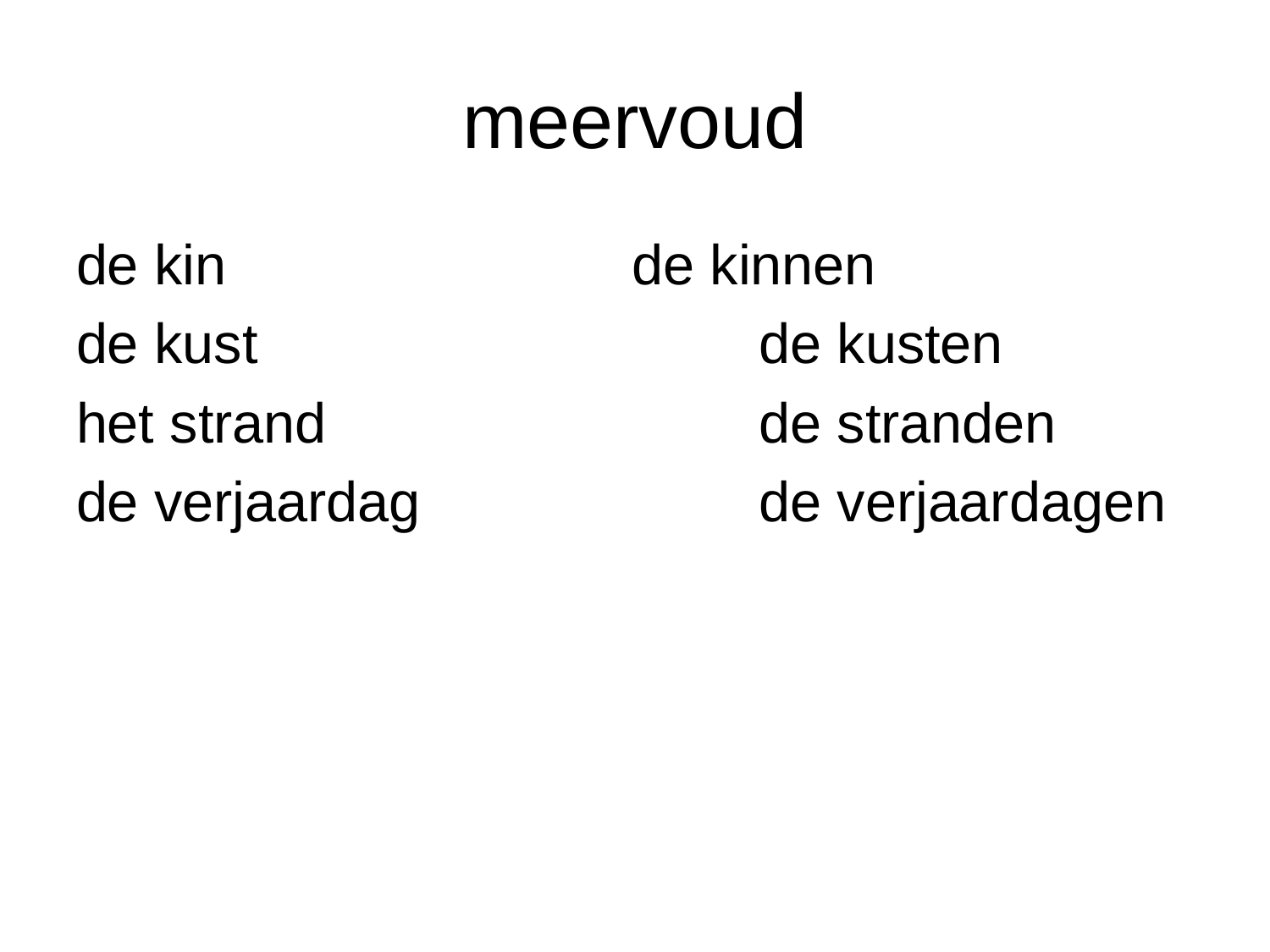

# meervoud
de kin				de kinnen
de kust				de kusten
het strand				de stranden
de verjaardag			de verjaardagen